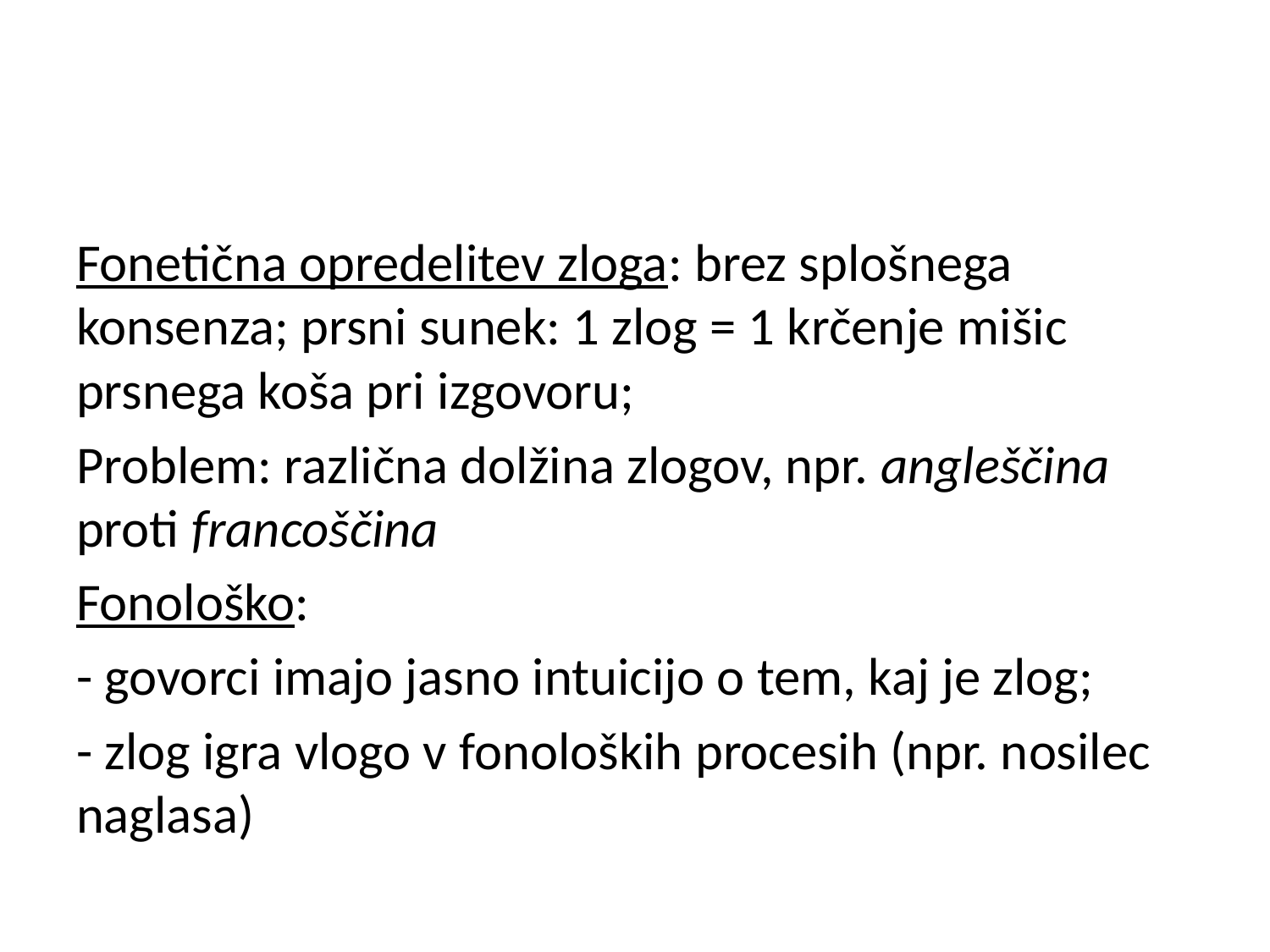

#
Fonetična opredelitev zloga: brez splošnega konsenza; prsni sunek: 1 zlog = 1 krčenje mišic prsnega koša pri izgovoru;
Problem: različna dolžina zlogov, npr. angleščina proti francoščina
Fonološko:
- govorci imajo jasno intuicijo o tem, kaj je zlog;
- zlog igra vlogo v fonoloških procesih (npr. nosilec naglasa)